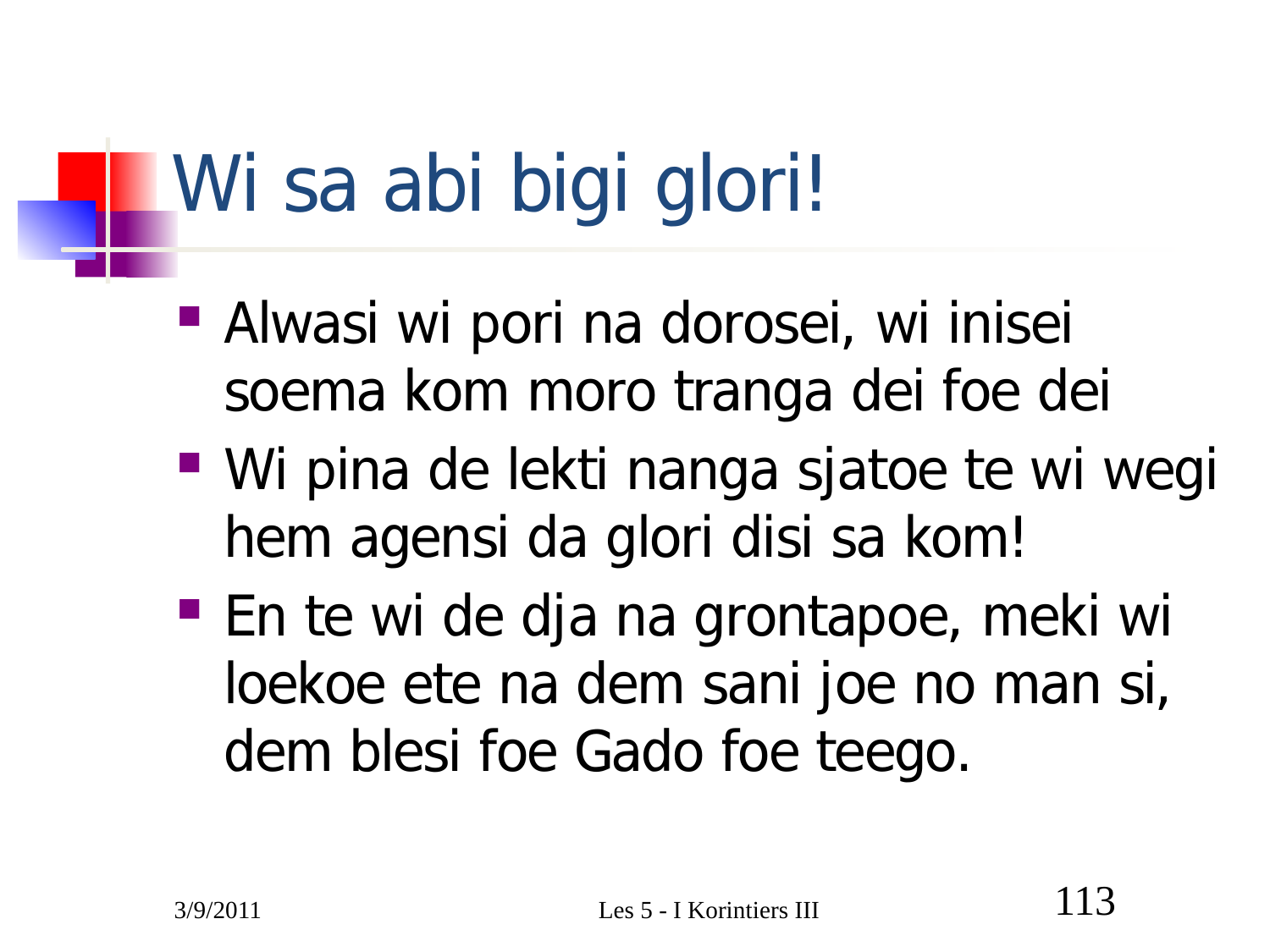

# Wi sa abi bigi glori!
Alwasi wi pori na dorosei, wi inisei soema kom moro tranga dei foe dei
Wi pina de lekti nanga sjatoe te wi wegi hem agensi da glori disi sa kom!
En te wi de dja na grontapoe, meki wi loekoe ete na dem sani joe no man si, dem blesi foe Gado foe teego.
3/9/2011
Les 5 - I Korintiers III
113